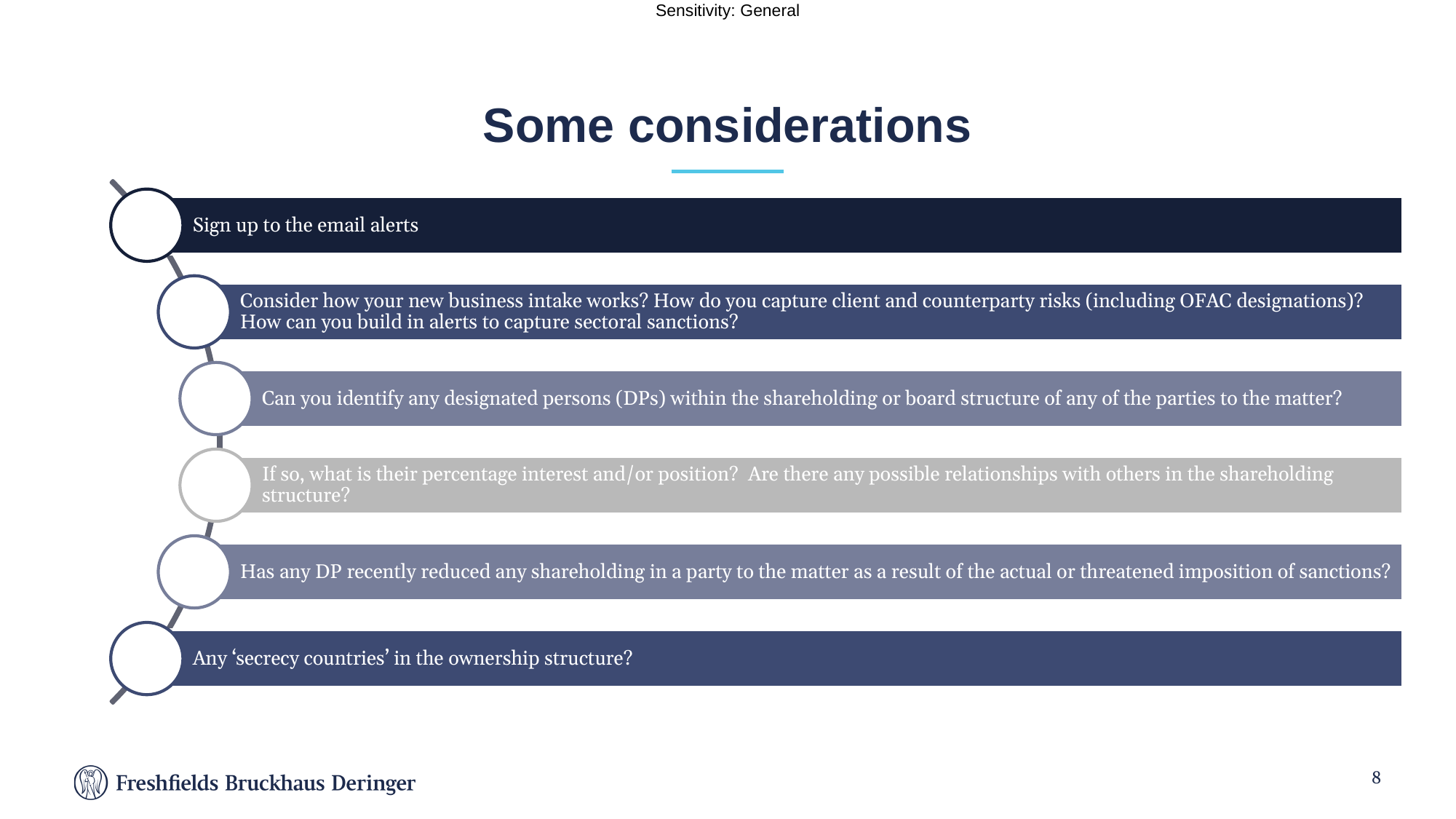

# Some considerations
Sign up to the email alerts
Consider how your new business intake works? How do you capture client and counterparty risks (including OFAC designations)? How can you build in alerts to capture sectoral sanctions?
Can you identify any designated persons (DPs) within the shareholding or board structure of any of the parties to the matter?
If so, what is their percentage interest and/or position?  Are there any possible relationships with others in the shareholding structure?
Has any DP recently reduced any shareholding in a party to the matter as a result of the actual or threatened imposition of sanctions?
Any ‘secrecy countries’ in the ownership structure?
8